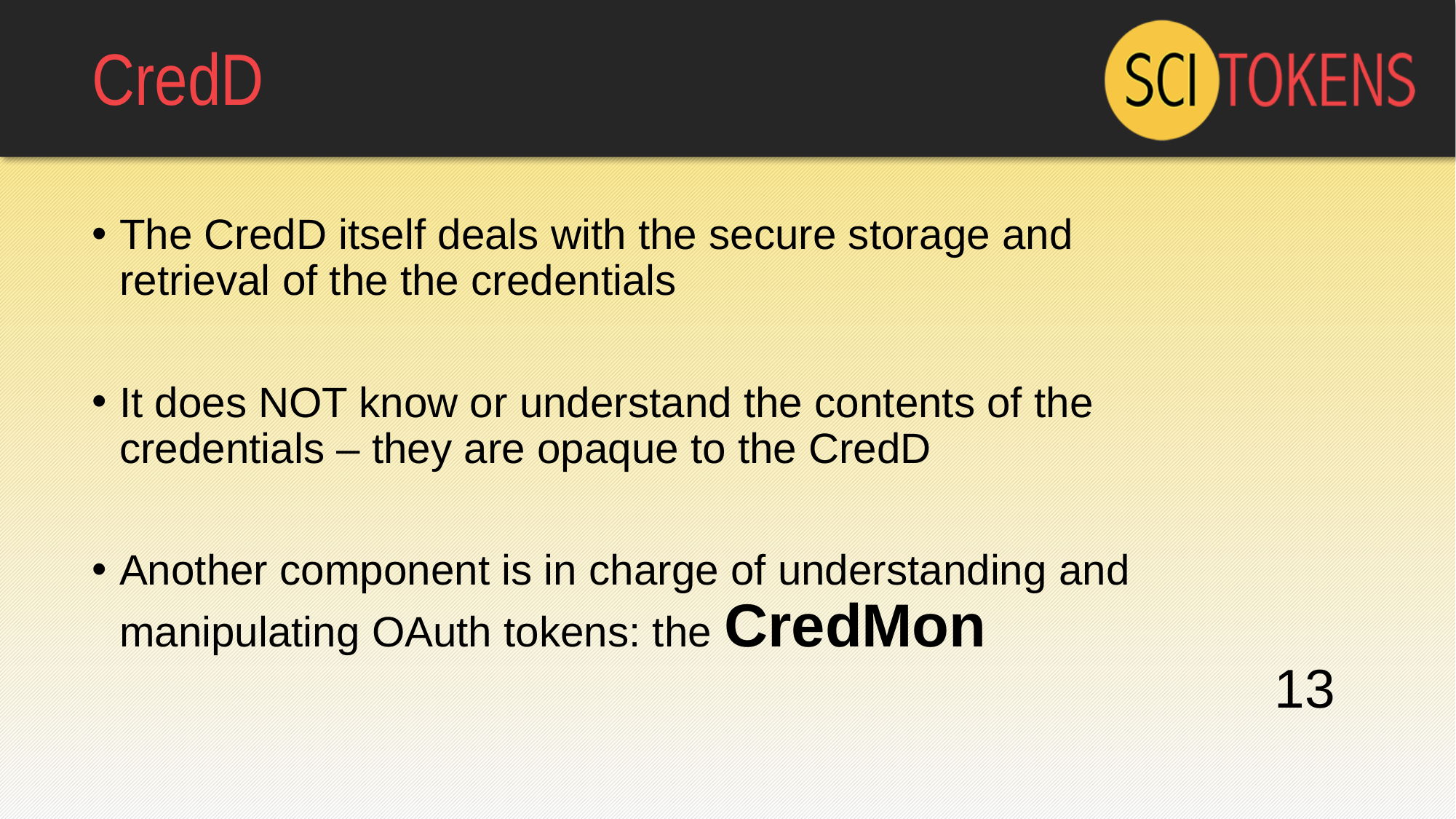

# CredD
The CredD itself deals with the secure storage and retrieval of the the credentials

It does NOT know or understand the contents of the credentials – they are opaque to the CredD

Another component is in charge of understanding and manipulating OAuth tokens: the CredMon
13